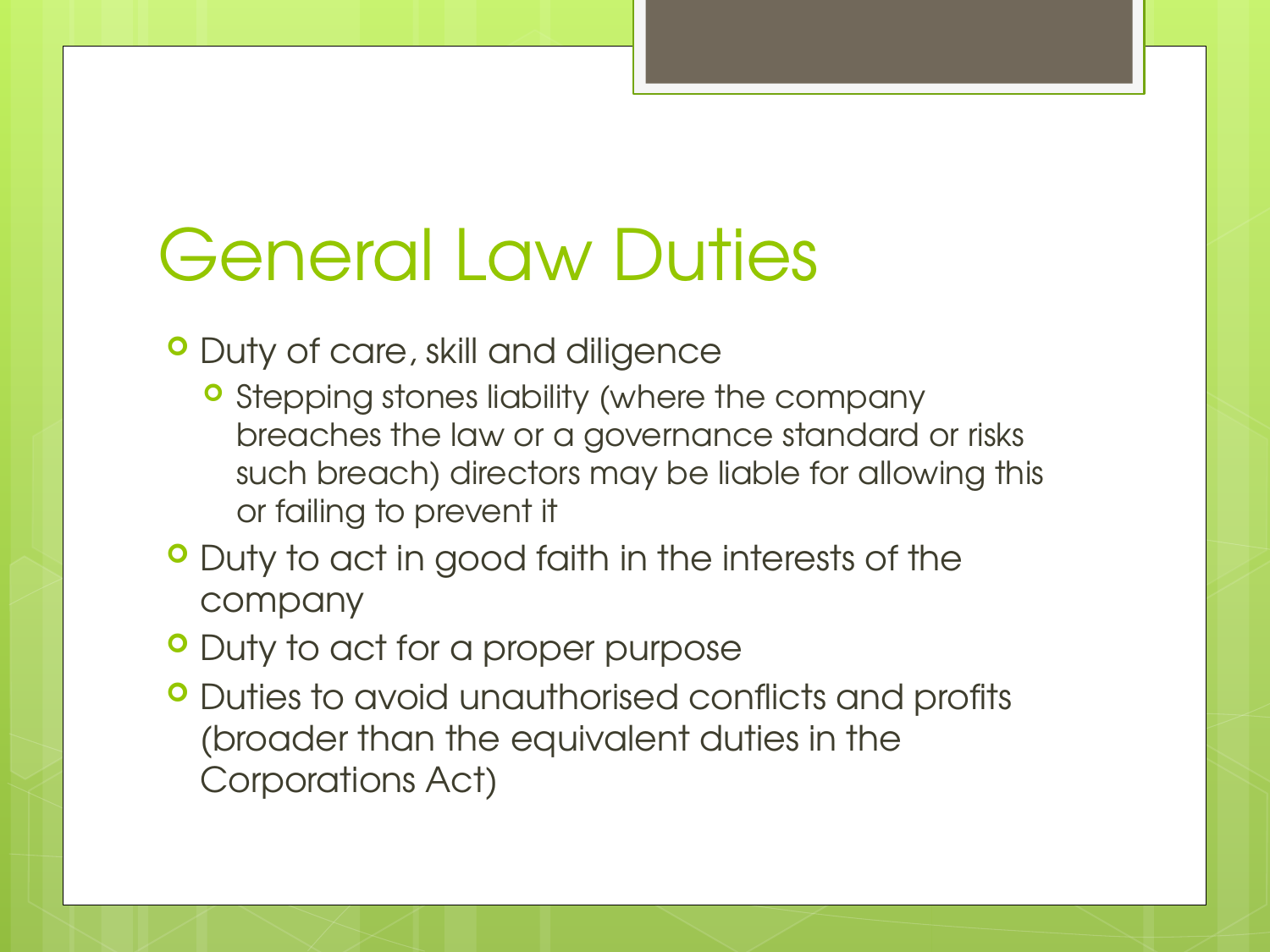

# General Law Duties
Duty of care, skill and diligence
Stepping stones liability (where the company breaches the law or a governance standard or risks such breach) directors may be liable for allowing this or failing to prevent it
Duty to act in good faith in the interests of the company
Duty to act for a proper purpose
Duties to avoid unauthorised conflicts and profits (broader than the equivalent duties in the Corporations Act)